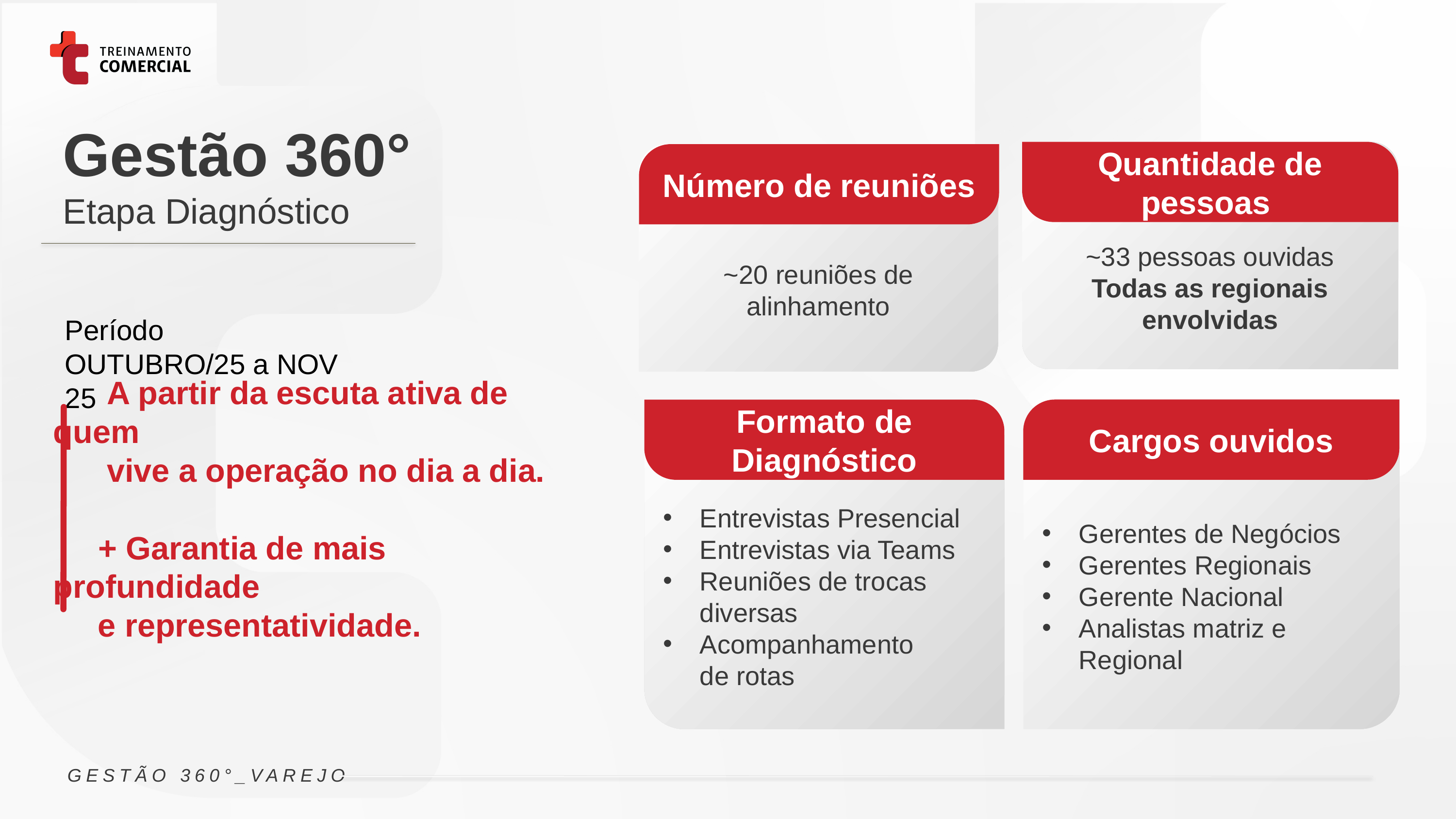

Gestão 360°
Etapa Diagnóstico
Quantidade de pessoas

~33 pessoas ouvidas
Todas as regionais envolvidas
Número de reuniões

~20 reuniões de alinhamento

Período
OUTUBRO/25 a NOV 25
      A partir da escuta ativa de quem
      vive a operação no dia a dia.

     + Garantia de mais profundidade
     e representatividade.
Cargos ouvidos

Gerentes de Negócios
Gerentes Regionais
Gerente Nacional
Analistas matriz e Regional
Formato de Diagnóstico

Entrevistas Presencial
Entrevistas via Teams
Reuniões de trocas diversas
Acompanhamento
de rotas